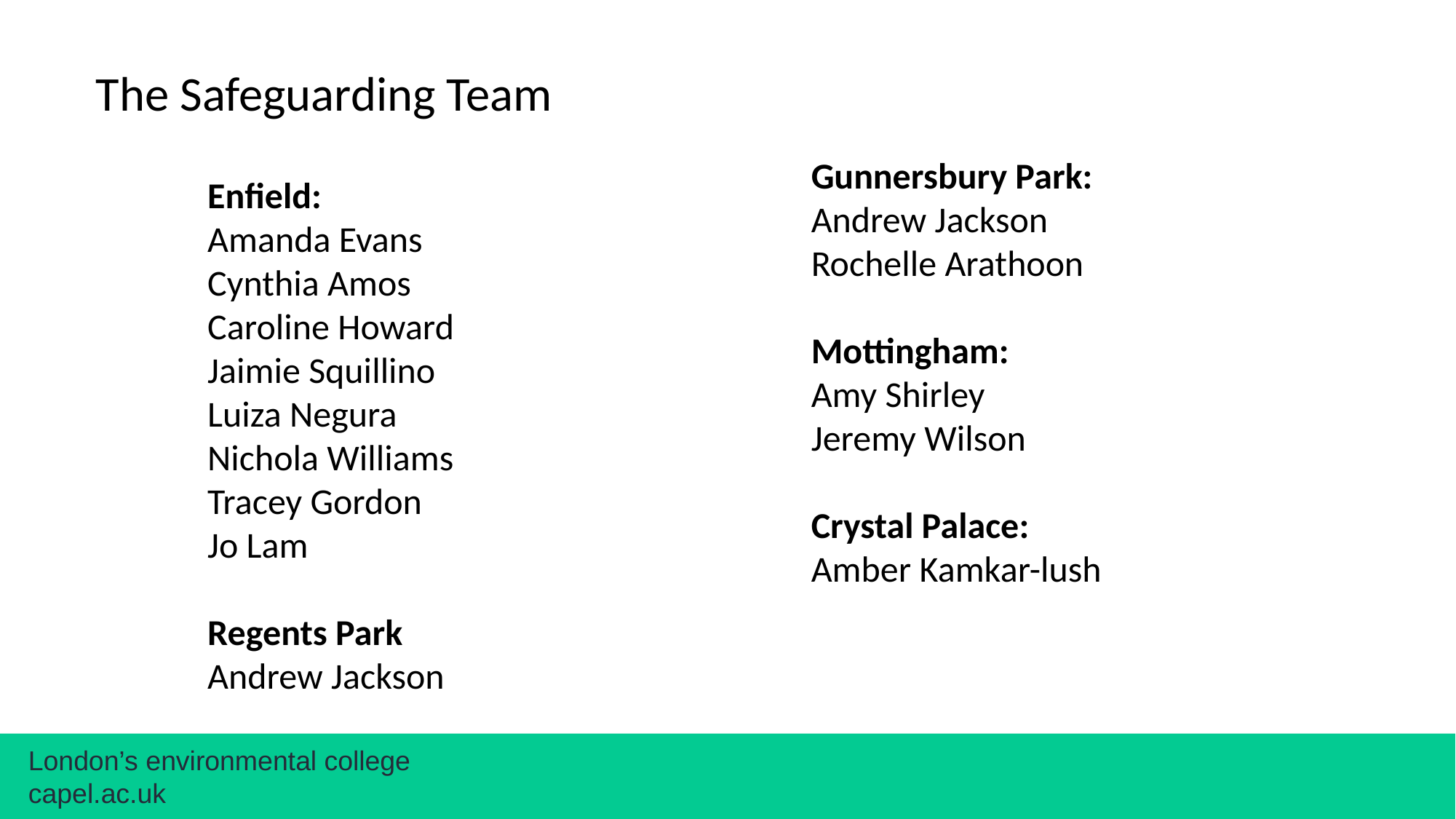

The Safeguarding Team

Enfield:
Amanda Evans
Cynthia Amos
Caroline Howard
Jaimie Squillino
Luiza Negura
Nichola Williams
Tracey Gordon
Jo Lam

Regents Park
Andrew Jackson

Gunnersbury Park:
Andrew Jackson
Rochelle Arathoon

Mottingham:
Amy Shirley
Jeremy Wilson

Crystal Palace:
Amber Kamkar-lush

London’s environmental college		          capel.ac.uk